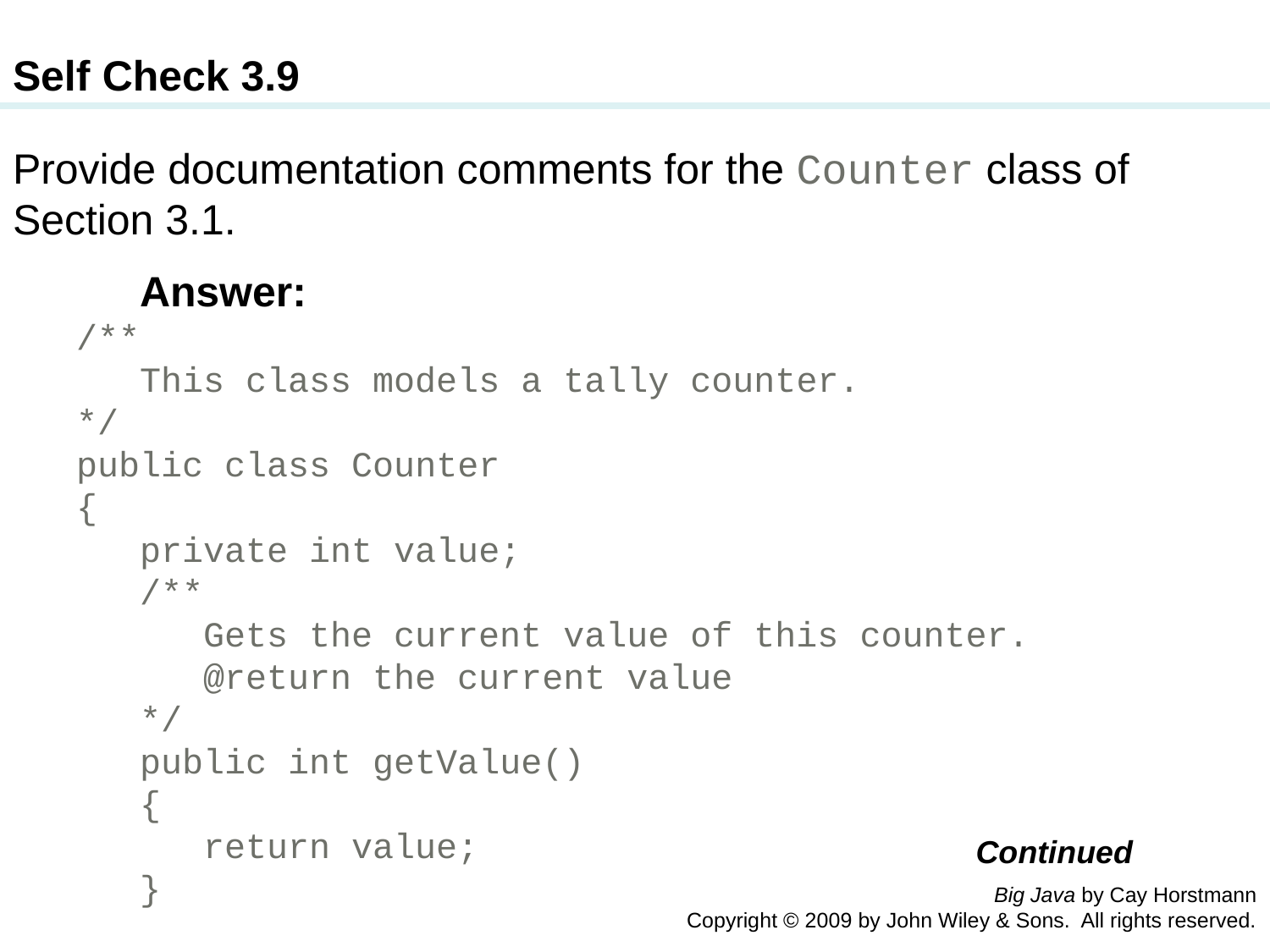

Self Check 3.9
Provide documentation comments for the Counter class of Section 3.1.
	Answer:
/**
   This class models a tally counter.
*/
public class Counter
{
   private int value;
   /**
      Gets the current value of this counter.
      @return the current value
   */
   public int getValue()
   {
      return value;
   }
Continued
Big Java by Cay Horstmann
Copyright © 2009 by John Wiley & Sons.  All rights reserved.